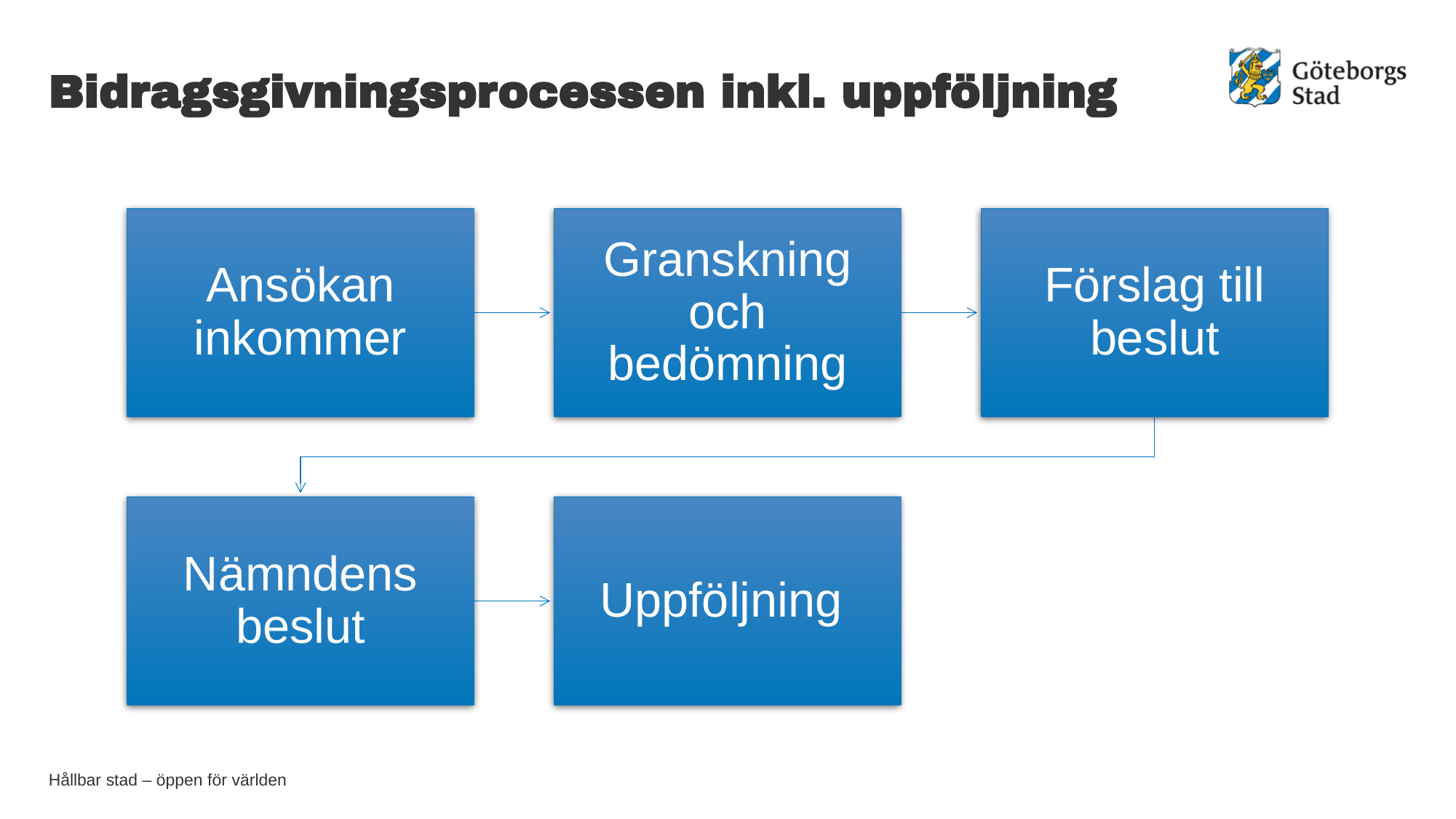

# Bidragsgivningsprocessen inkl. uppföljning

Ansökan inkommer

Granskning och bedömning

Förslag till beslut

Nämndens beslut
Uppföljning